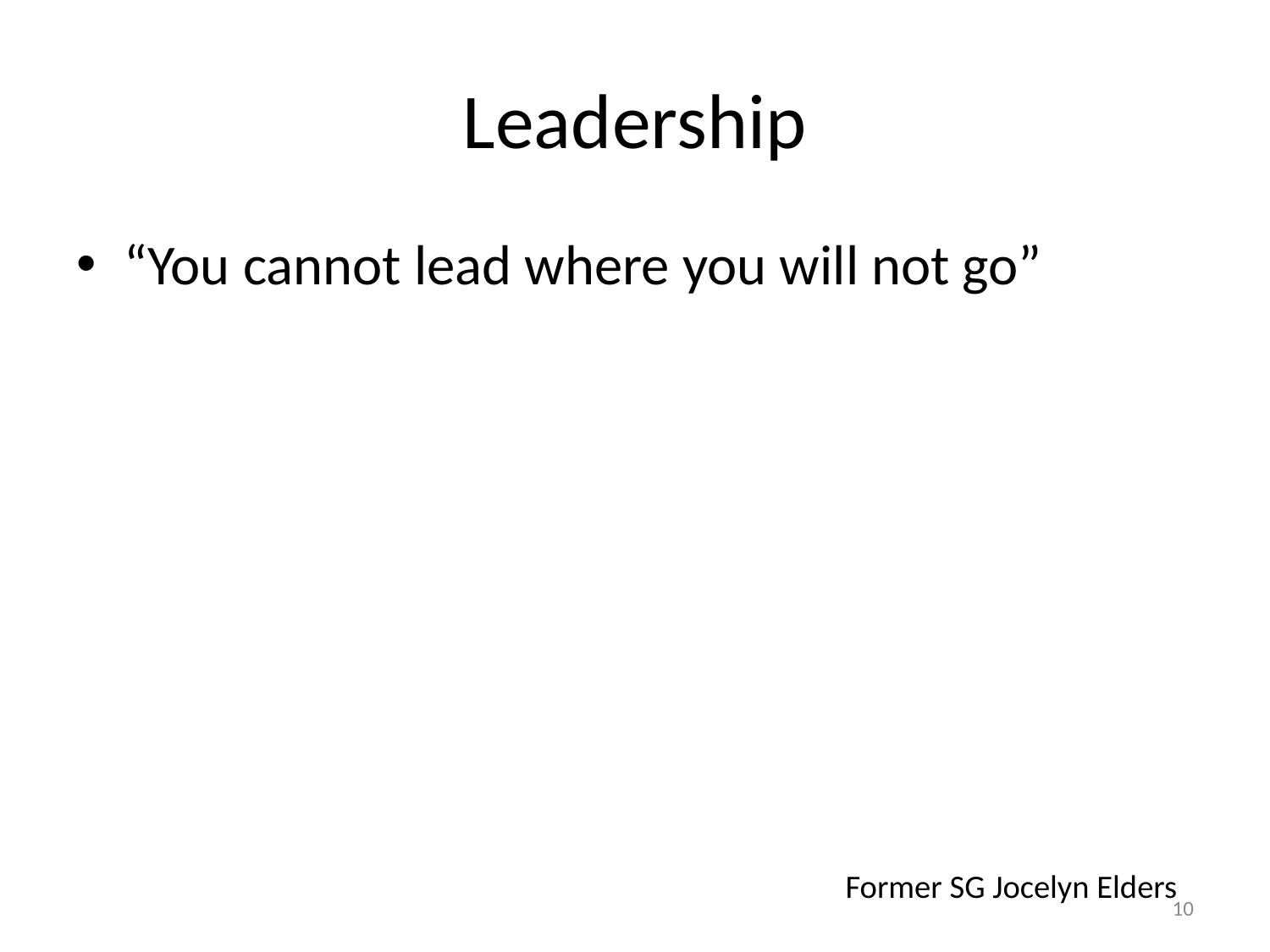

# Leadership
“You cannot lead where you will not go”
Former SG Jocelyn Elders
10